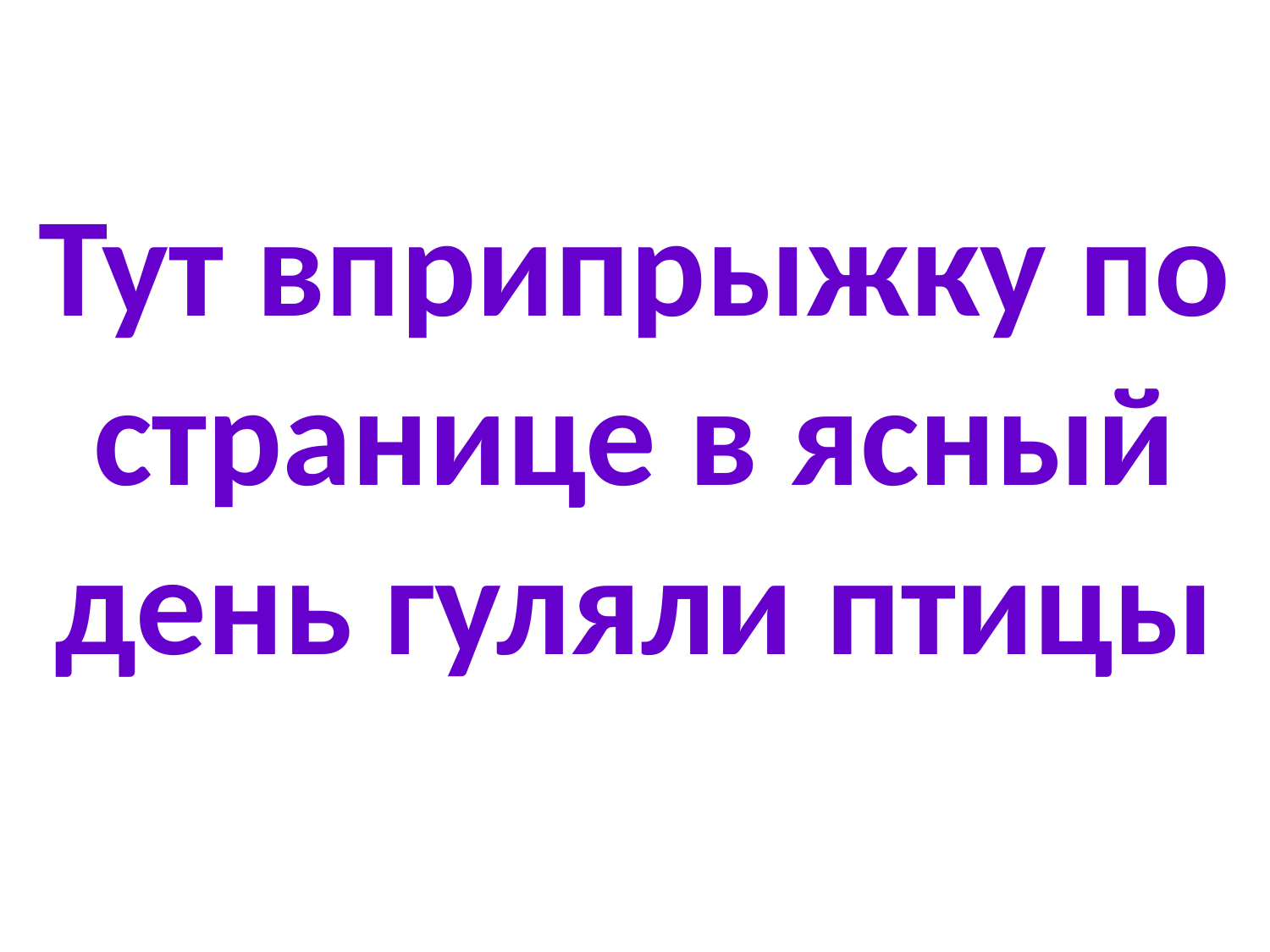

Тут вприпрыжку по странице в ясный день гуляли птицы
# Тут вприпрыжку по странице в ясный день гуляли птицы,